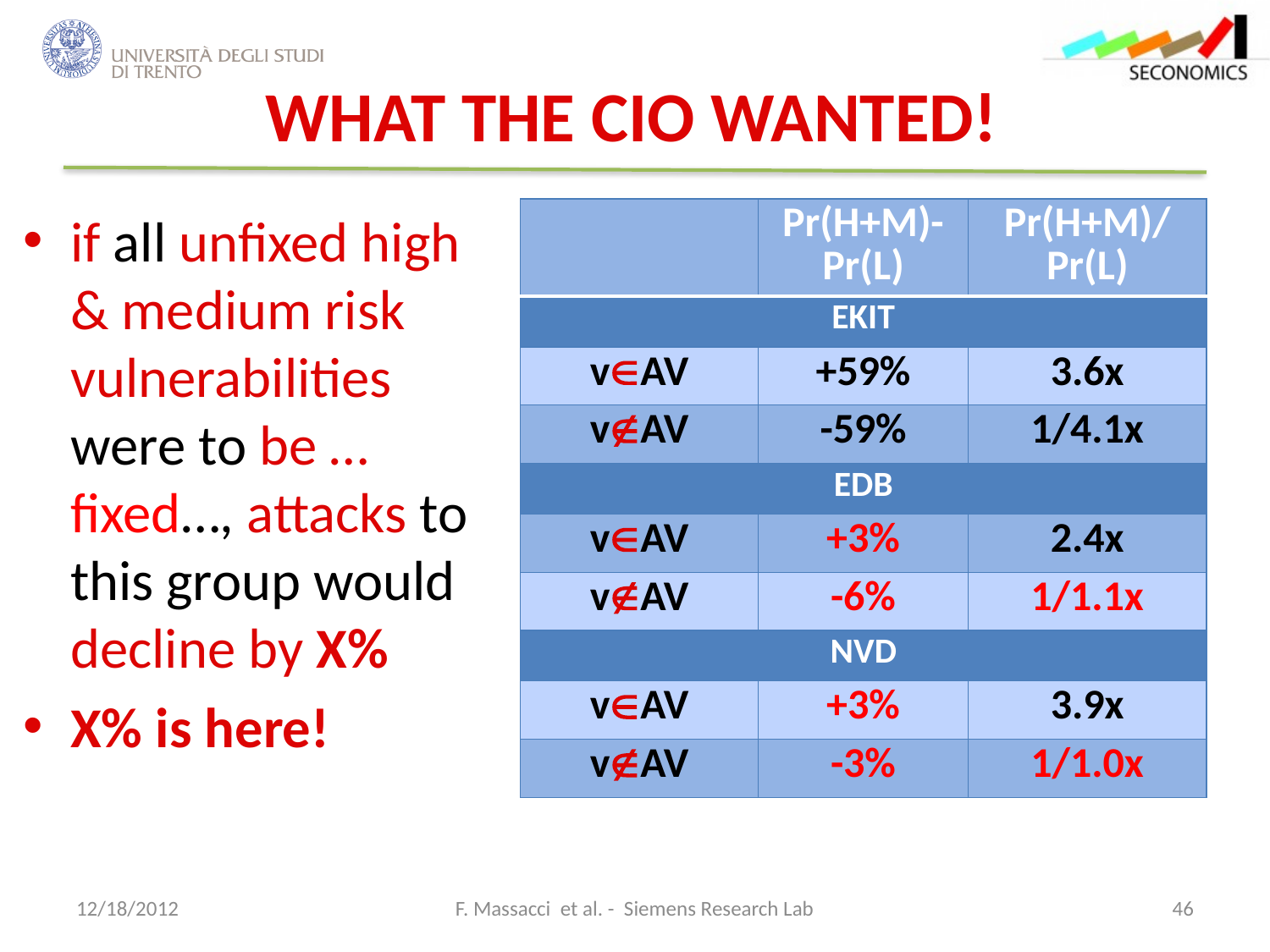

# WHAT THE CIO WANTED!
if all unfixed high & medium risk vulnerabilities were to be … fixed…, attacks to this group would decline by X%
X% is here!

|  | Pr(H+M)-Pr(L) | Pr(H+M)/ Pr(L) |
| --- | --- | --- |
| EKIT |  |  |
| v∈AV | +59% | 3.6x |
| v∉AV | -59% | 1/4.1x |
| EDB |  |  |
| v∈AV | +3% | 2.4x |
| v∉AV | -6% | 1/1.1x |
| NVD |  |  |
| v∈AV | +3% | 3.9x |
| v∉AV | -3% | 1/1.0x |
12/18/2012
F. Massacci  et al. -  Siemens Research Lab
46